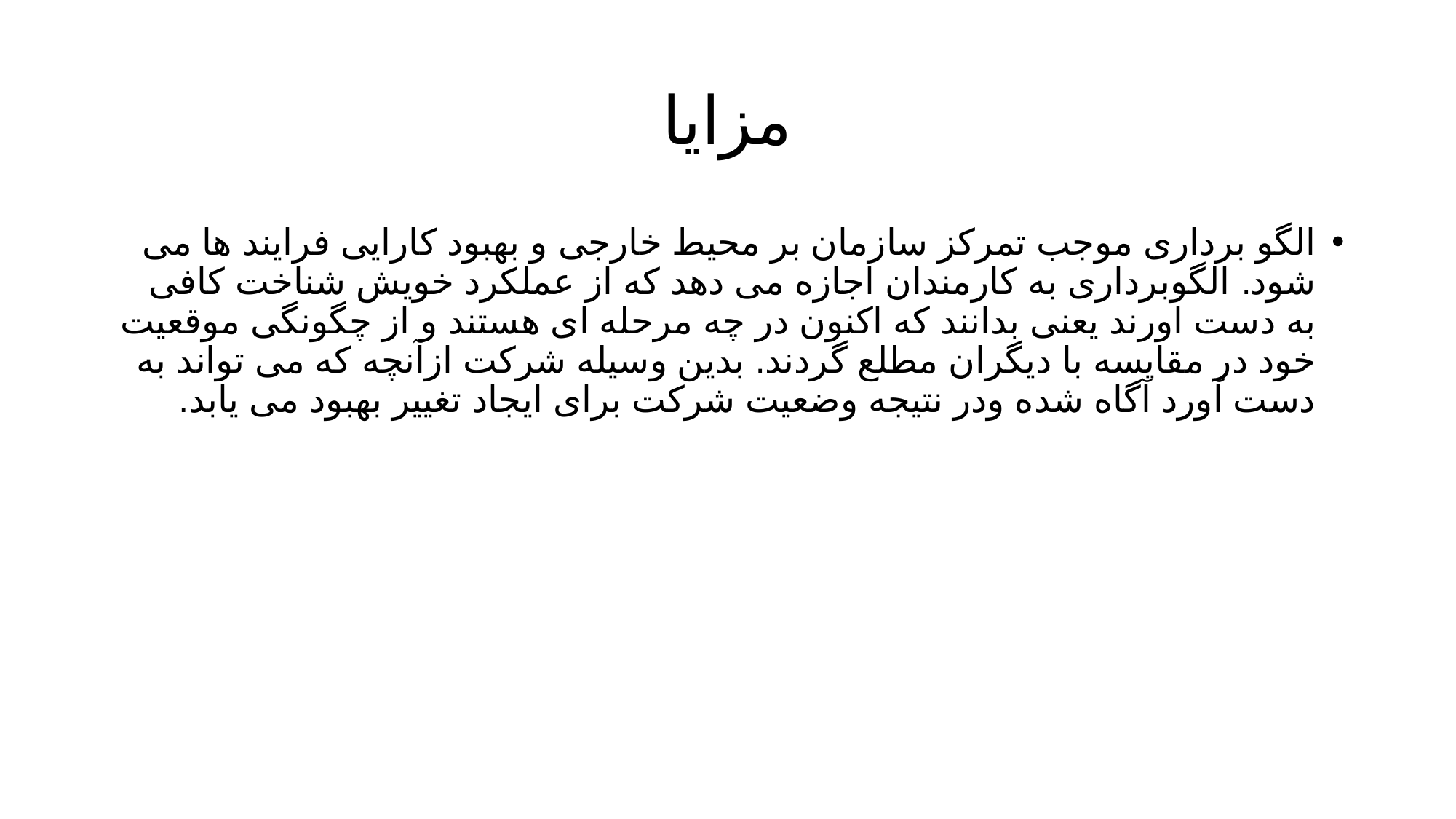

# مزایا
الگو برداری موجب تمرکز سازمان بر محیط خارجی و بهبود کارایی فرایند ها می شود. الگوبرداری به کارمندان اجازه می دهد که از عملکرد خویش شناخت کافی به دست اورند یعنی بدانند که اکنون در چه مرحله ای هستند و از چگونگی موقعیت خود در مقایسه با دیگران مطلع گردند. بدین وسیله شرکت ازآنچه که می تواند به دست آورد آگاه شده ودر نتیجه وضعیت شرکت برای ایجاد تغییر بهبود می یابد.